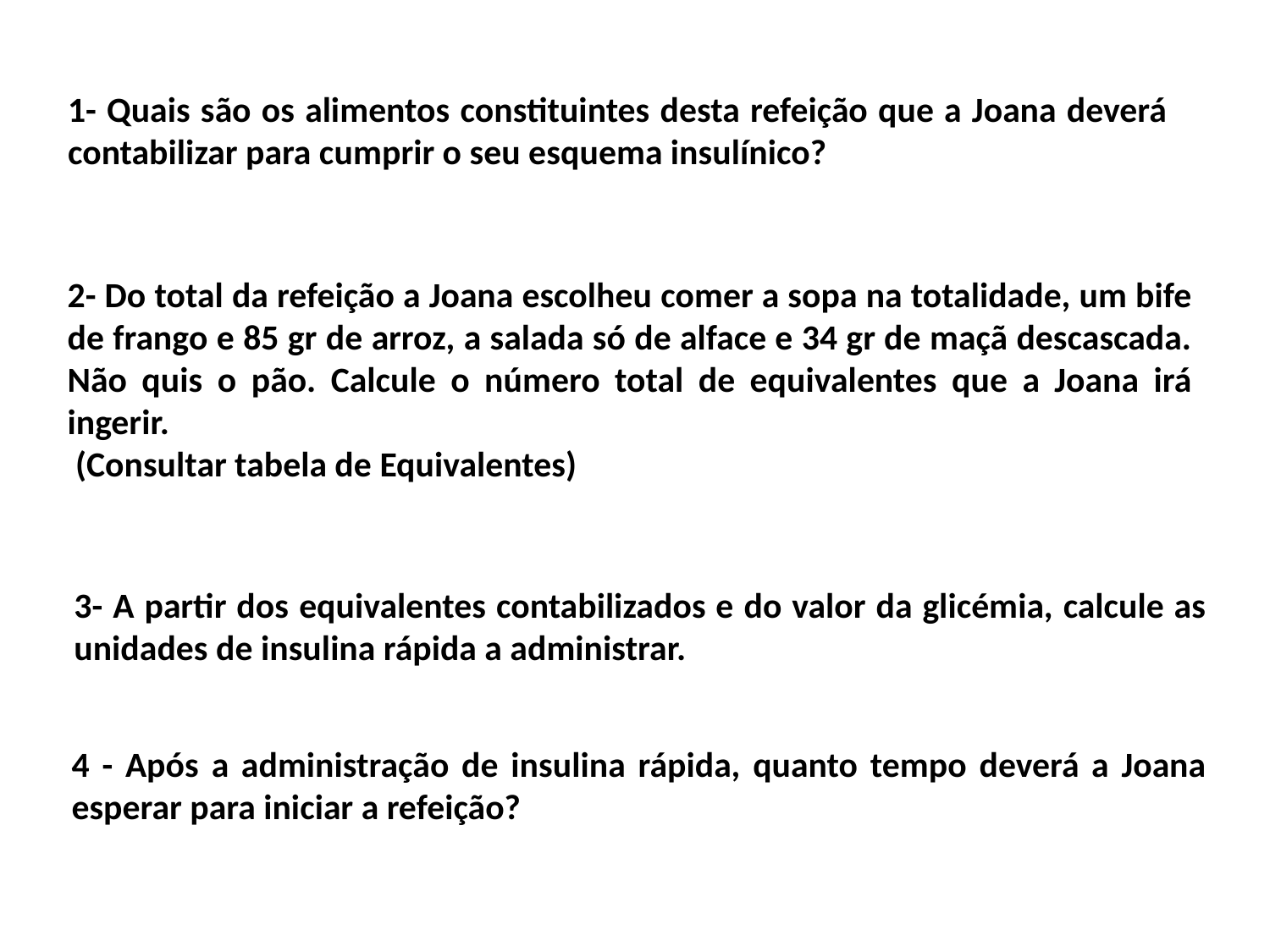

1- Quais são os alimentos constituintes desta refeição que a Joana deverá contabilizar para cumprir o seu esquema insulínico?

2- Do total da refeição a Joana escolheu comer a sopa na totalidade, um bife de frango e 85 gr de arroz, a salada só de alface e 34 gr de maçã descascada. Não quis o pão. Calcule o número total de equivalentes que a Joana irá ingerir.
 (Consultar tabela de Equivalentes)
3- A partir dos equivalentes contabilizados e do valor da glicémia, calcule as unidades de insulina rápida a administrar.
4 - Após a administração de insulina rápida, quanto tempo deverá a Joana esperar para iniciar a refeição?